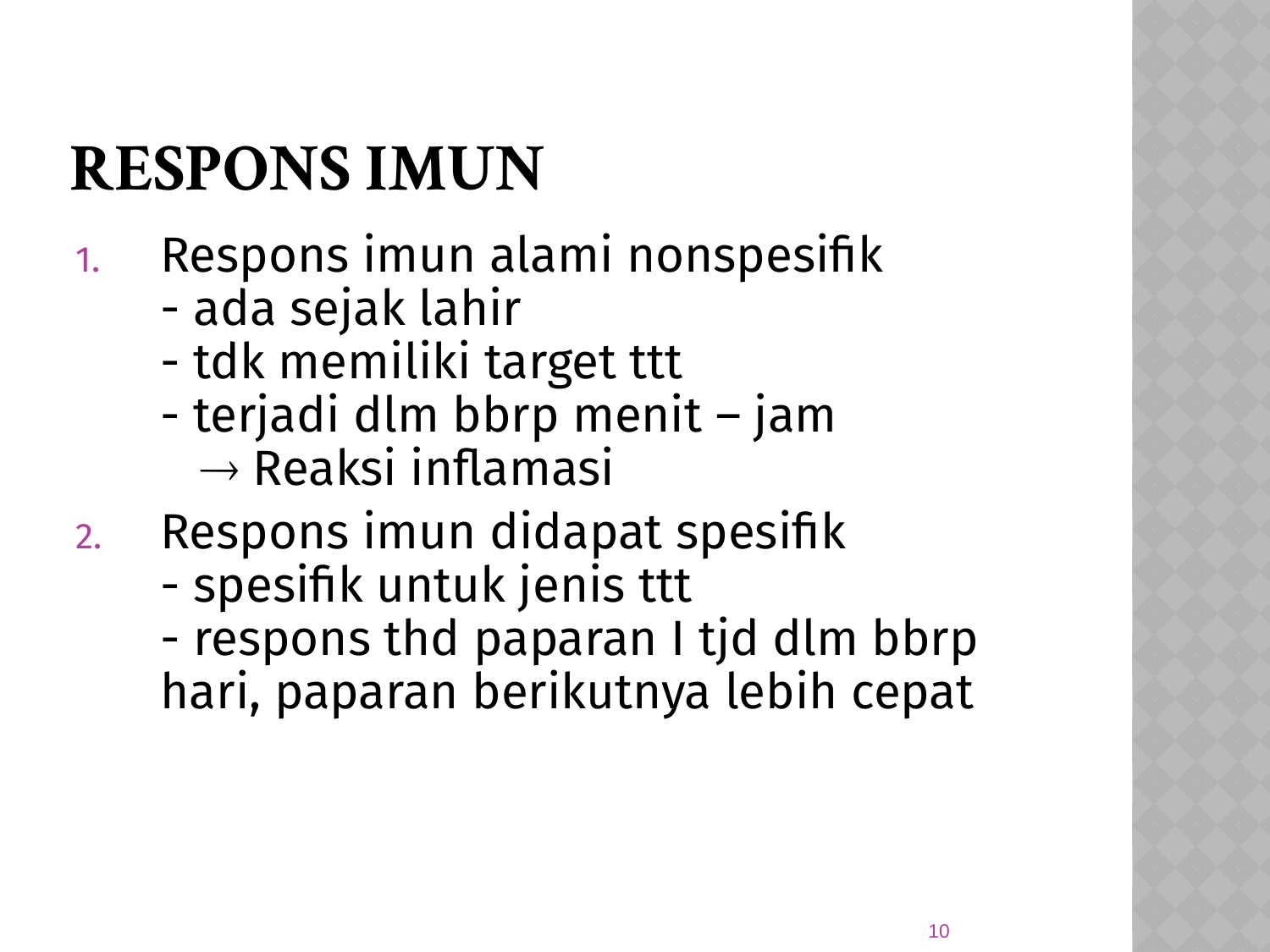

# Respons Imun
Respons imun alami nonspesifik
- ada sejak lahir
- tdk memiliki target ttt
- terjadi dlm bbrp menit – jam
   → Reaksi inflamasi
Respons imun didapat spesifik
- spesifik untuk jenis ttt
- respons thd paparan I tjd dlm bbrp hari, paparan berikutnya lebih cepat
10